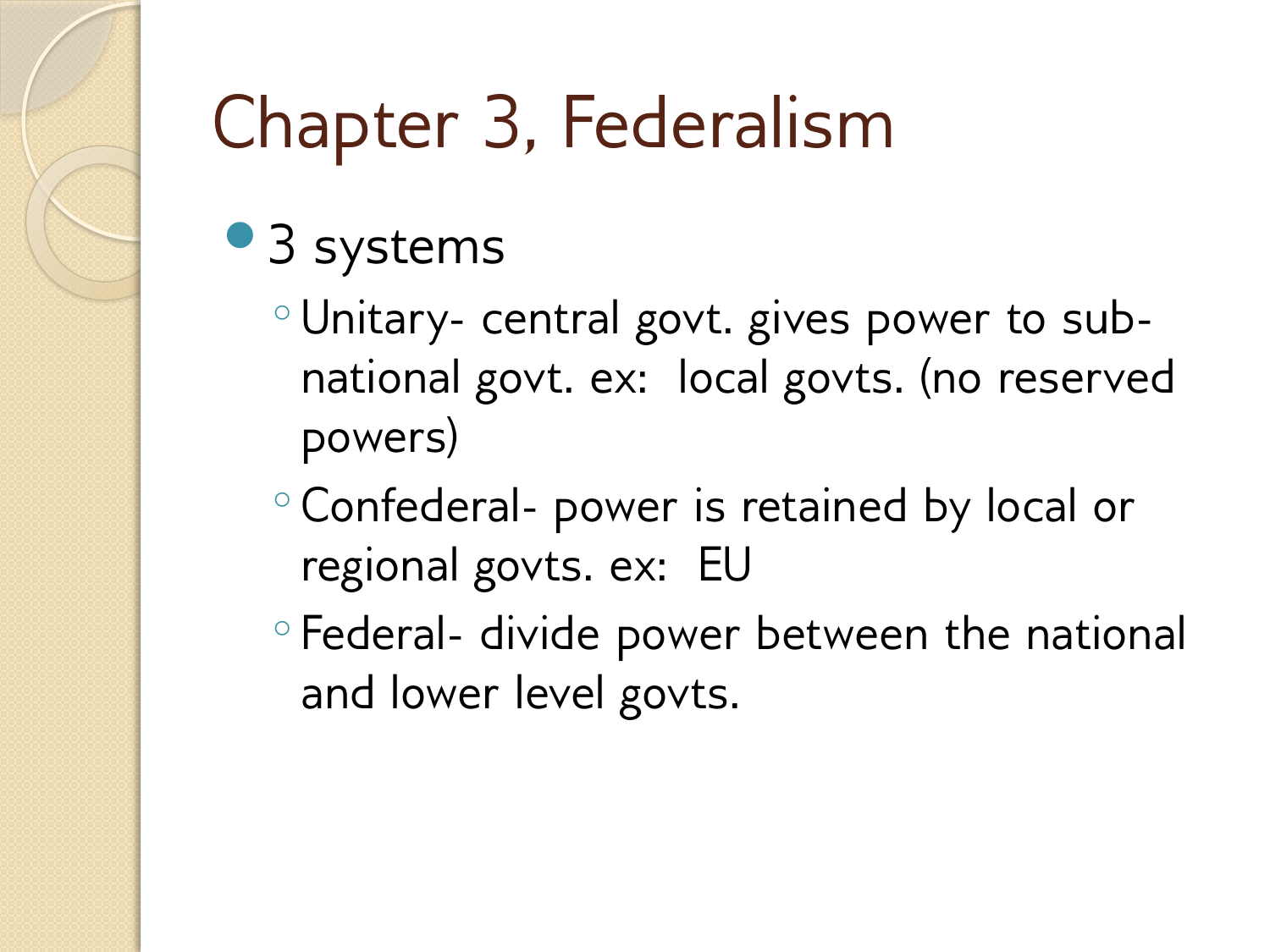

# Chapter 3, Federalism
3 systems
Unitary- central govt. gives power to sub-national govt. ex:  local govts. (no reserved powers)
Confederal- power is retained by local or regional govts. ex:  EU
Federal- divide power between the national and lower level govts.